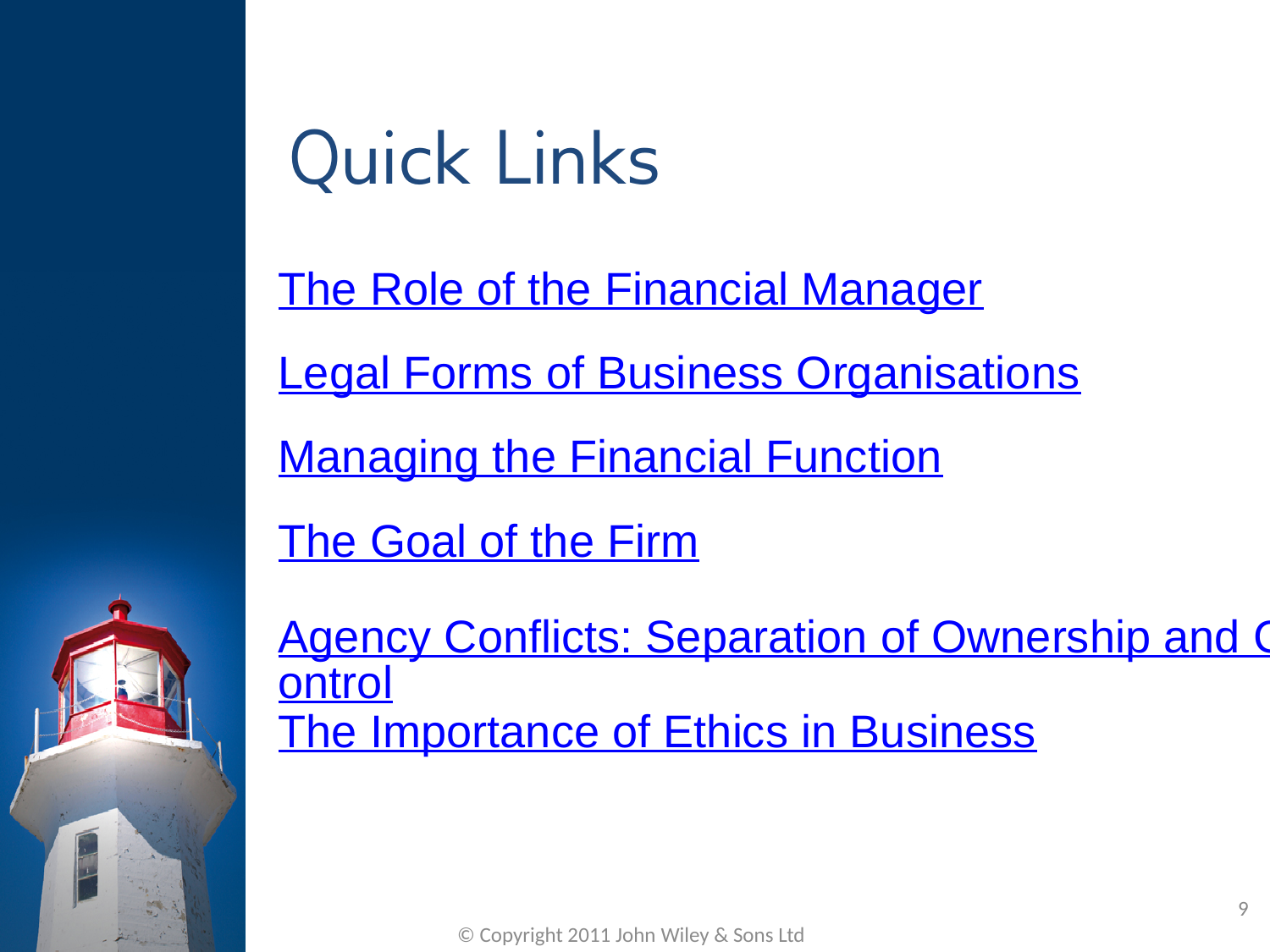

Quick Links
The Role of the Financial Manager
Legal Forms of Business Organisations

Managing the Financial Function
The Goal of the Firm
Agency Conflicts: Separation of Ownership and Control
The Importance of Ethics in Business
9